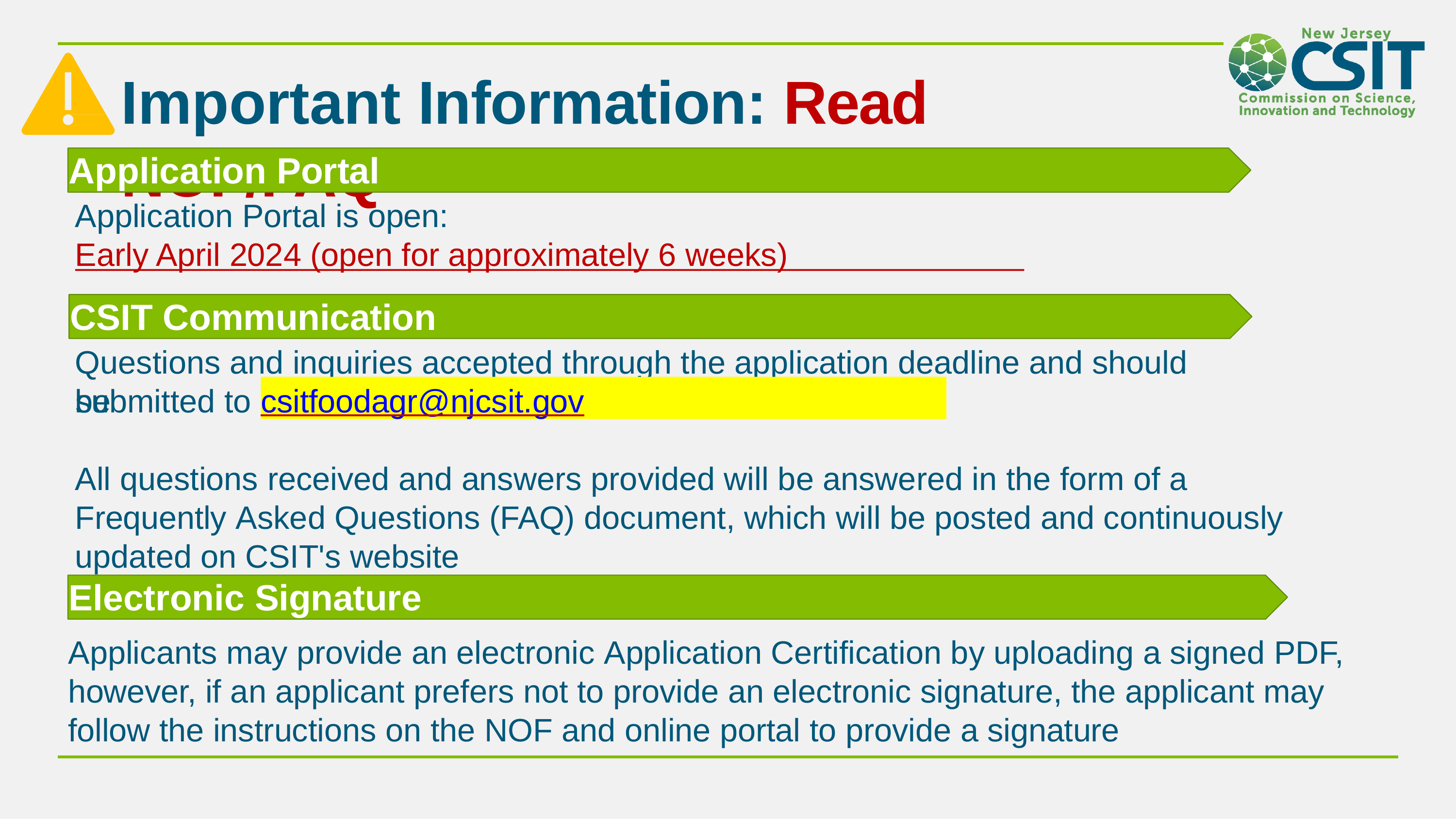

# Important Information: Read NOF/FAQ
Application Portal
Application Portal is open:
Early April 2024 (open for approximately 6 weeks)
CSIT Communication
Questions and inquiries accepted through the application deadline and should be

csitfoodagr@njcsit.gov
submitted to
All questions received and answers provided will be answered in the form of a Frequently Asked Questions (FAQ) document, which will be posted and continuously updated on CSIT's website
Electronic Signature
Applicants may provide an electronic Application Certification by uploading a signed PDF, however, if an applicant prefers not to provide an electronic signature, the applicant may follow the instructions on the NOF and online portal to provide a signature